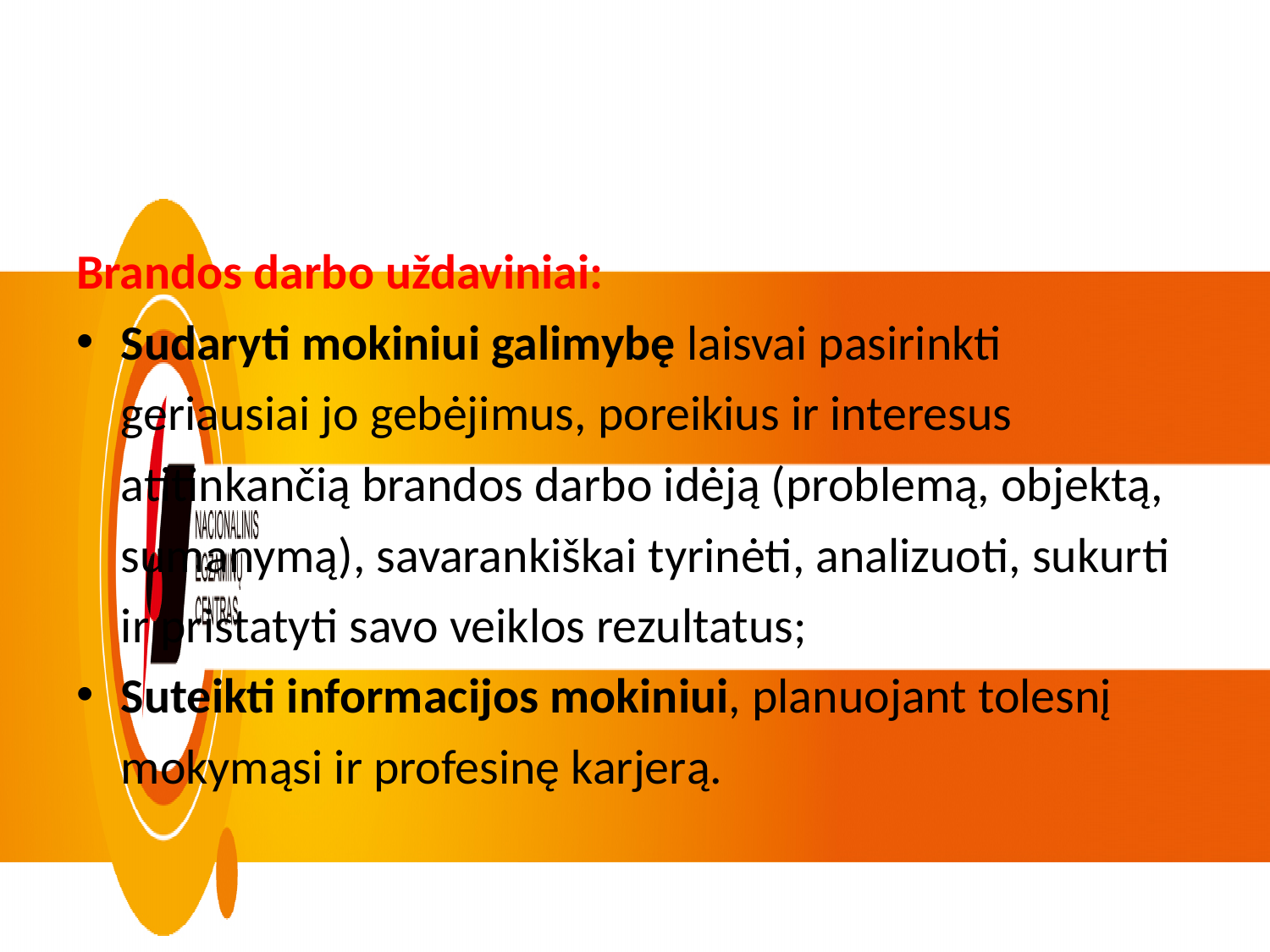

#
Brandos darbo uždaviniai:
Sudaryti mokiniui galimybę laisvai pasirinkti geriausiai jo gebėjimus, poreikius ir interesus atitinkančią brandos darbo idėją (problemą, objektą, sumanymą), savarankiškai tyrinėti, analizuoti, sukurti ir pristatyti savo veiklos rezultatus;
Suteikti informacijos mokiniui, planuojant tolesnį mokymąsi ir profesinę karjerą.